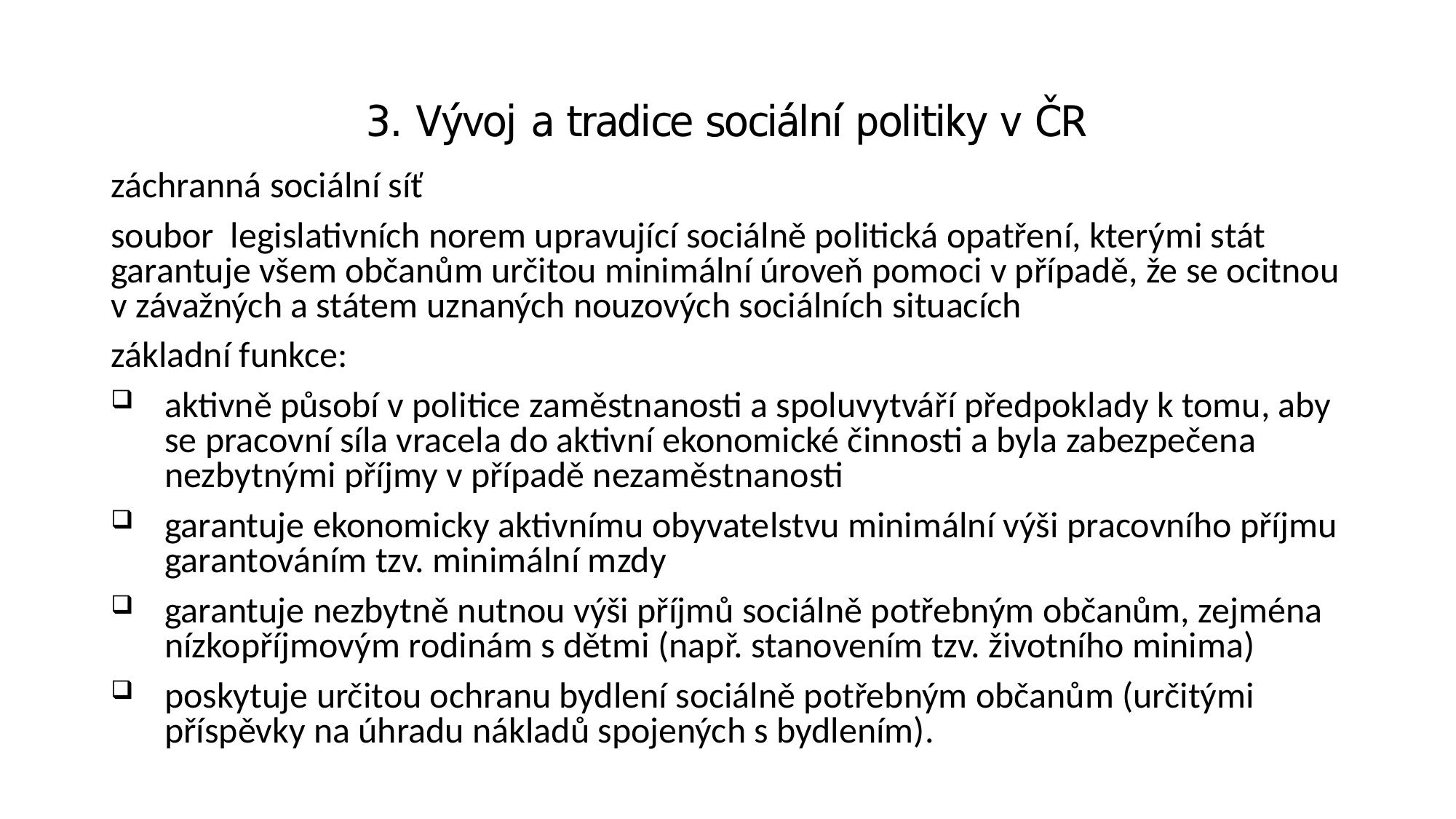

# 3. Vývoj a tradice sociální politiky v ČR
záchranná sociální síť
soubor  legislativních norem upravující sociálně politická opatření, kterými stát garantuje všem občanům určitou minimální úroveň pomoci v případě, že se ocitnou v závažných a státem uznaných nouzových sociálních situacích
základní funkce:
aktivně působí v politice zaměstnanosti a spoluvytváří předpoklady k tomu, aby se pracovní síla vracela do aktivní ekonomické činnosti a byla zabezpečena nezbytnými příjmy v případě nezaměstnanosti
garantuje ekonomicky aktivnímu obyvatelstvu minimální výši pracovního příjmu garantováním tzv. minimální mzdy
garantuje nezbytně nutnou výši příjmů sociálně potřebným občanům, zejména nízkopříjmovým rodinám s dětmi (např. stanovením tzv. životního minima)
poskytuje určitou ochranu bydlení sociálně potřebným občanům (určitými příspěvky na úhradu nákladů spojených s bydlením).